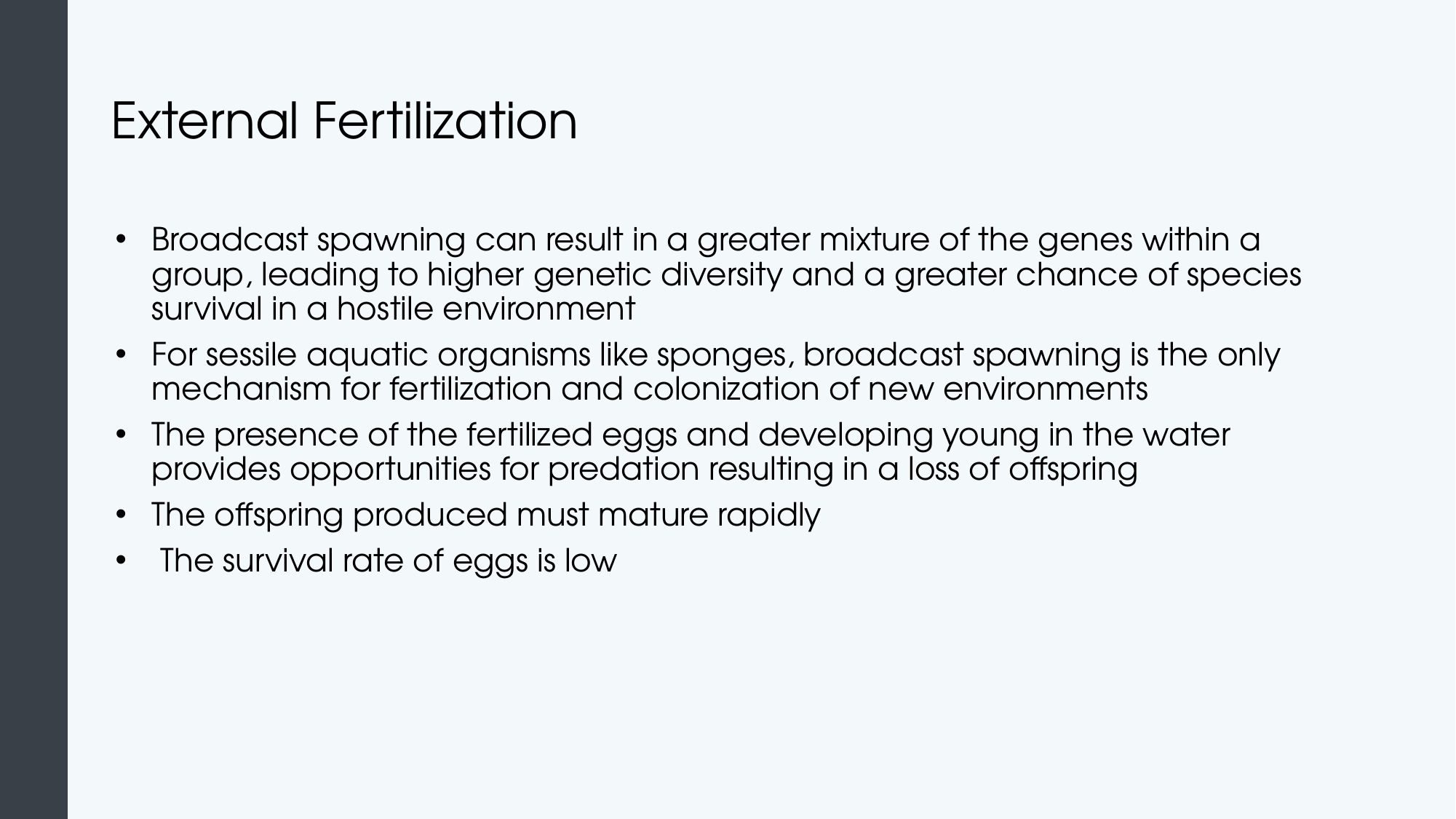

# External Fertilization
Broadcast spawning can result in a greater mixture of the genes within a group, leading to higher genetic diversity and a greater chance of species survival in a hostile environment
For sessile aquatic organisms like sponges, broadcast spawning is the only mechanism for fertilization and colonization of new environments
The presence of the fertilized eggs and developing young in the water provides opportunities for predation resulting in a loss of offspring
The offspring produced must mature rapidly
 The survival rate of eggs is low